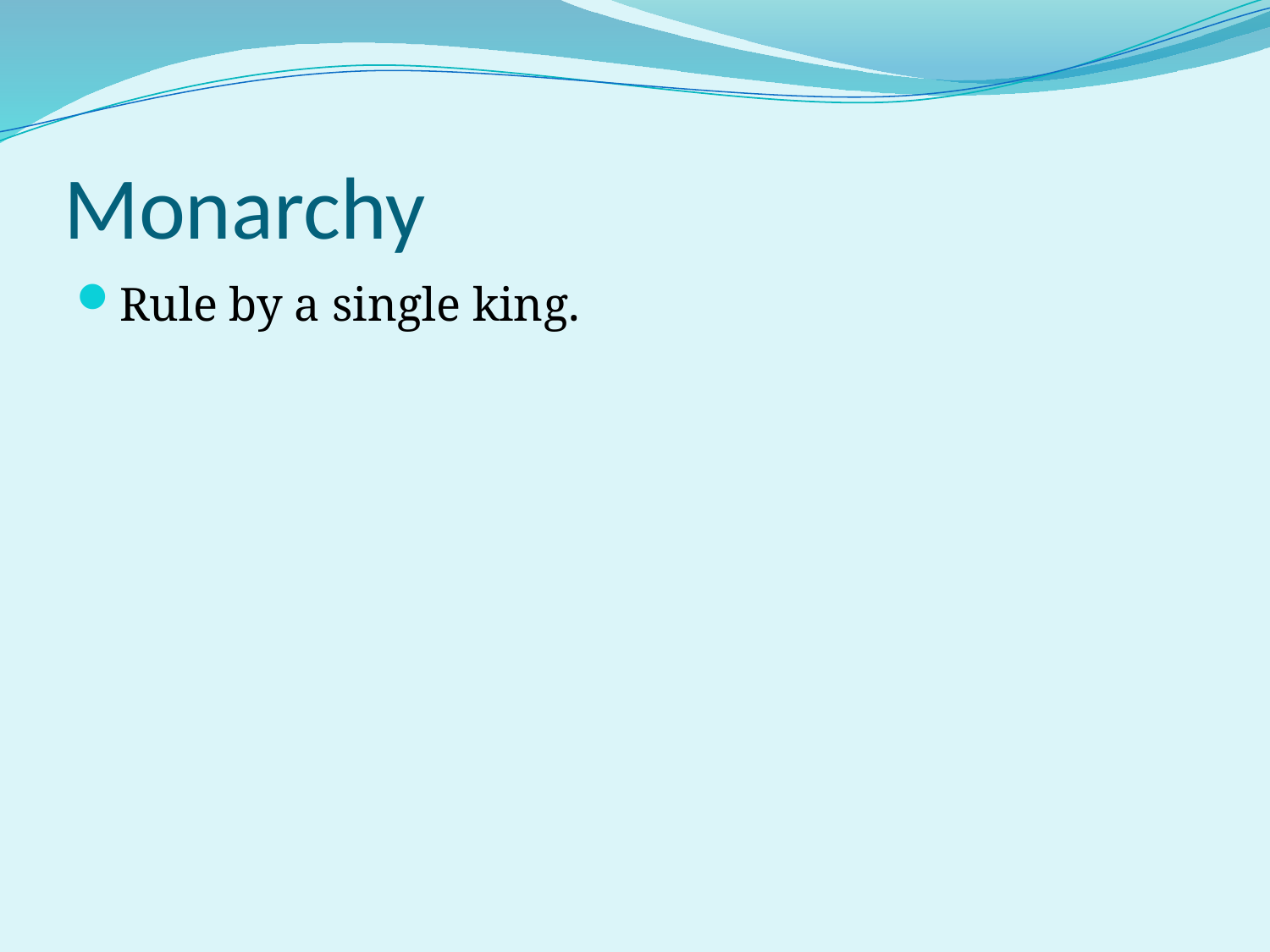

# Monarchy
Rule by a single king.